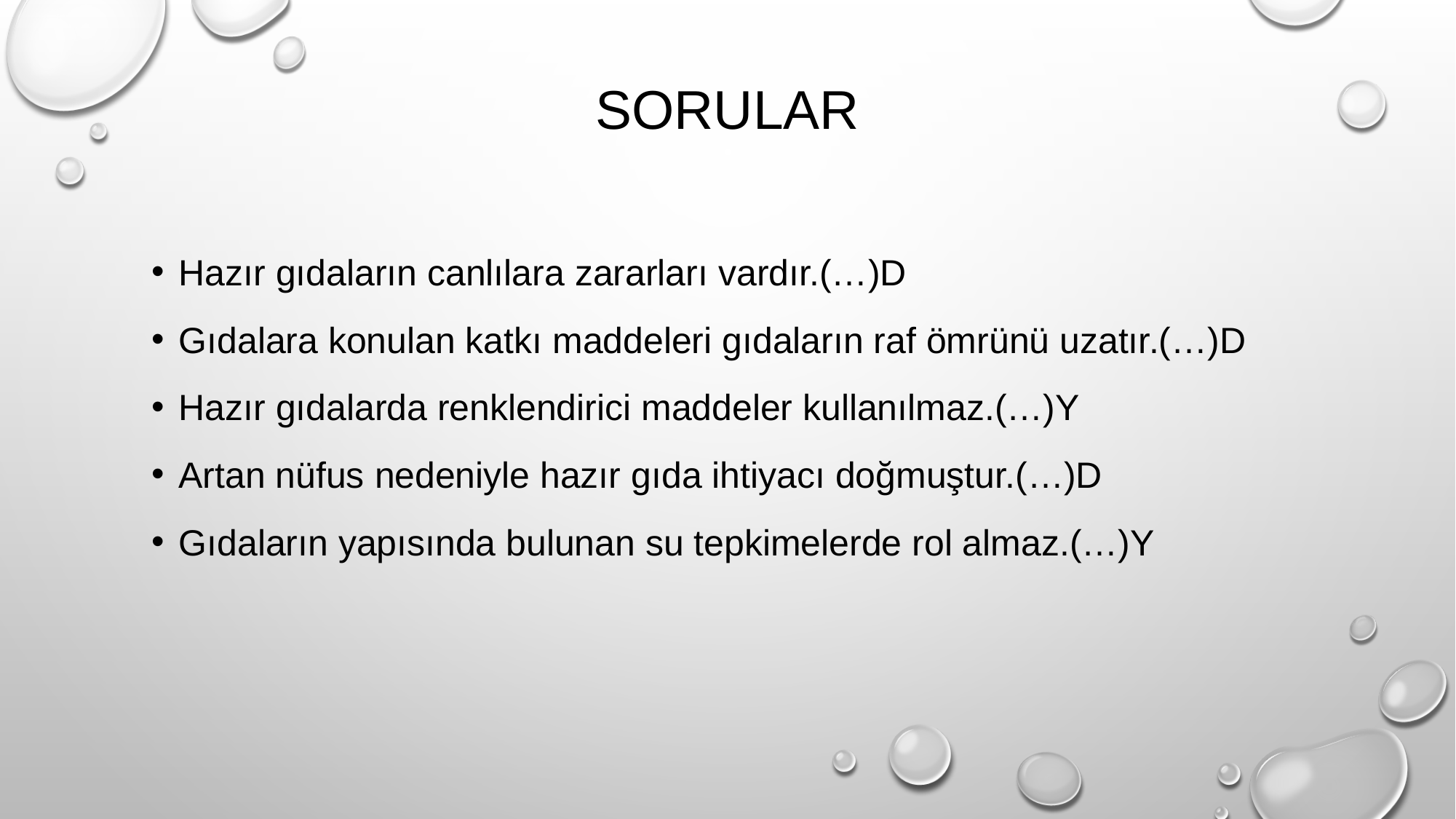

# Sorular
Hazır gıdaların canlılara zararları vardır.(…)D
Gıdalara konulan katkı maddeleri gıdaların raf ömrünü uzatır.(…)D
Hazır gıdalarda renklendirici maddeler kullanılmaz.(…)Y
Artan nüfus nedeniyle hazır gıda ihtiyacı doğmuştur.(…)D
Gıdaların yapısında bulunan su tepkimelerde rol almaz.(…)Y